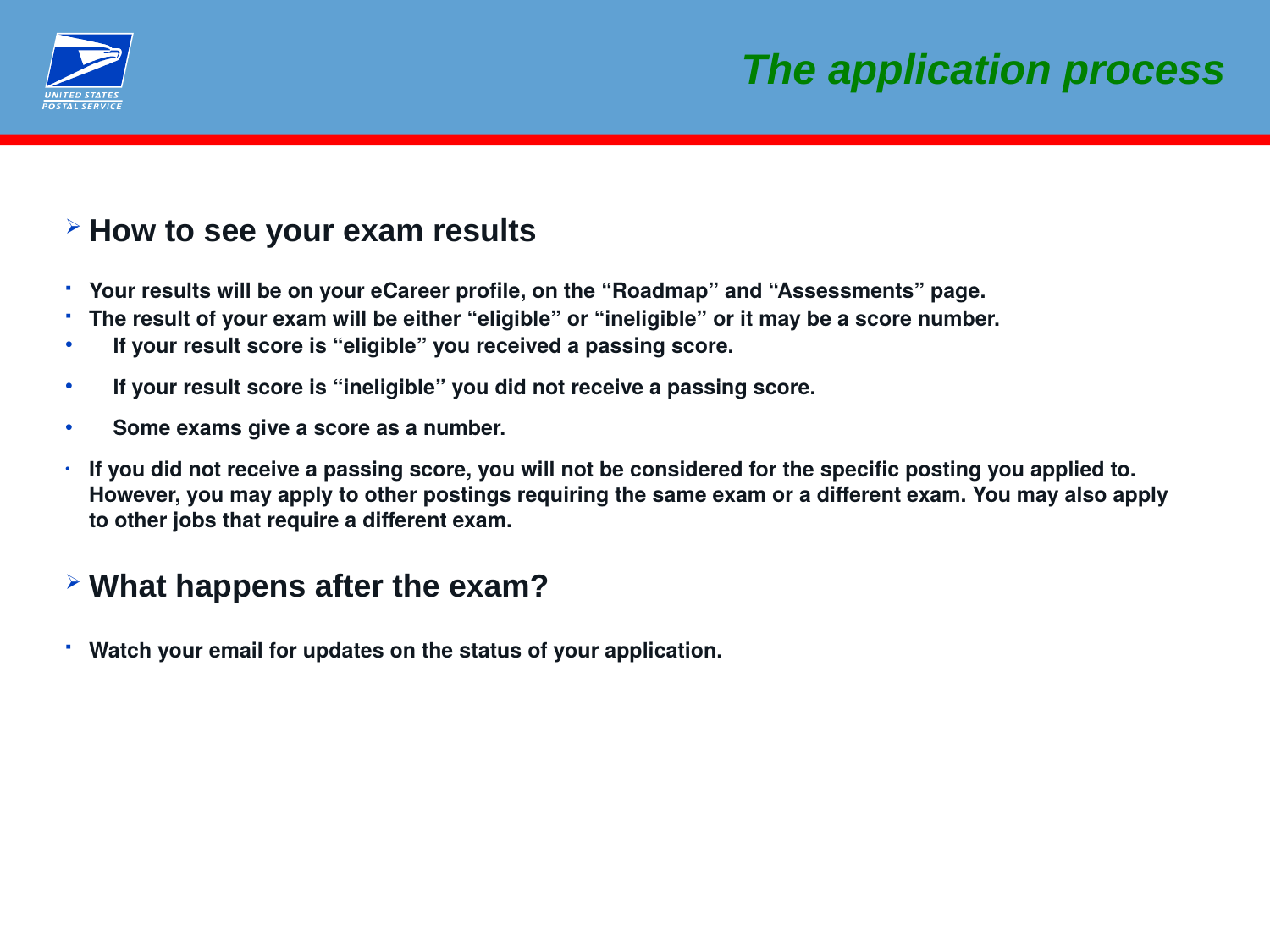

The application process
How to see your exam results

Your results will be on your eCareer profile, on the “Roadmap” and “Assessments” page.
The result of your exam will be either “eligible” or “ineligible” or it may be a score number.
If your result score is “eligible” you received a passing score.
If your result score is “ineligible” you did not receive a passing score.
Some exams give a score as a number.
If you did not receive a passing score, you will not be considered for the specific posting you applied to. However, you may apply to other postings requiring the same exam or a different exam. You may also apply to other jobs that require a different exam.

What happens after the exam?

Watch your email for updates on the status of your application.